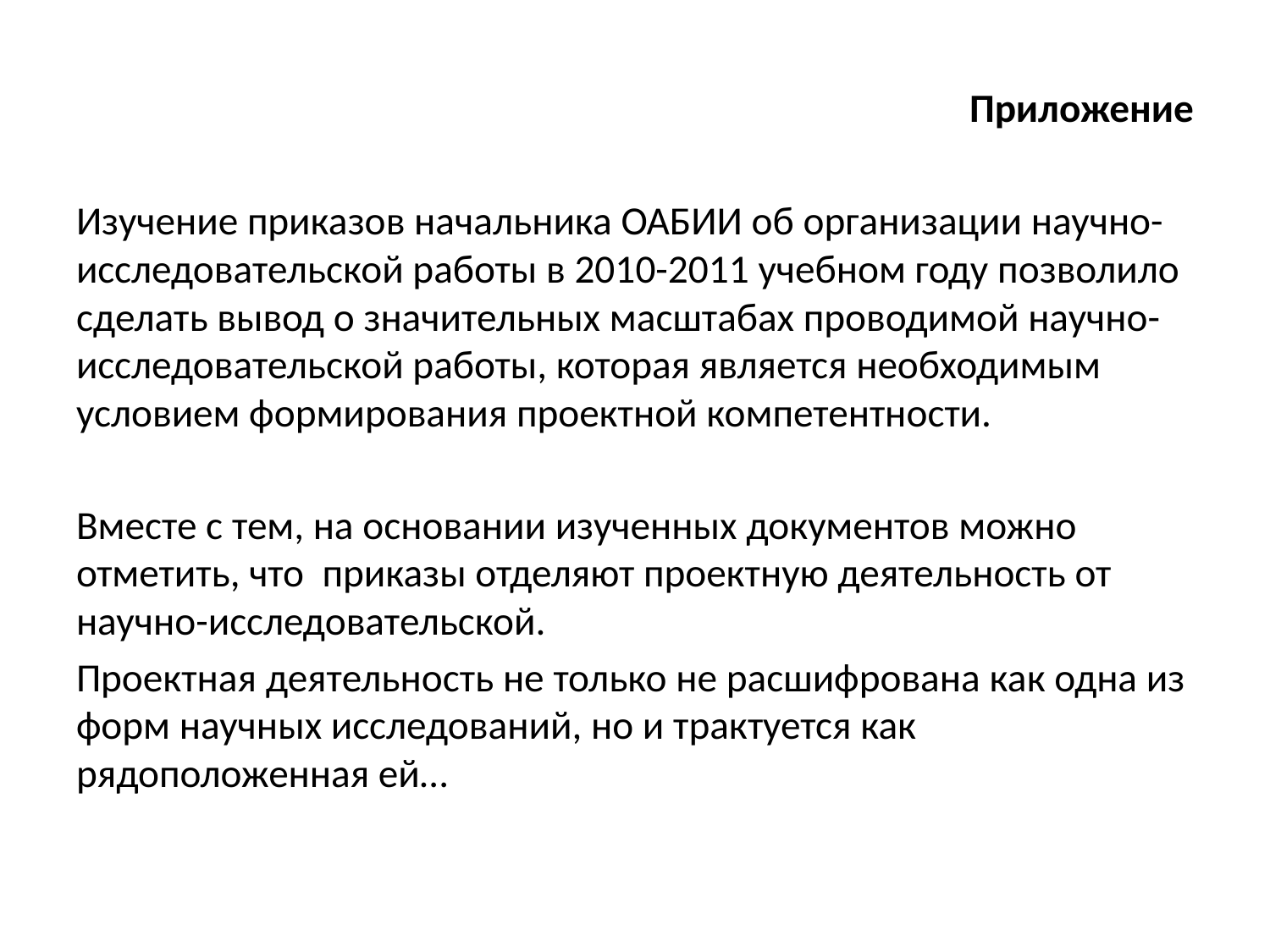

Приложение

Изучение приказов начальника ОАБИИ об организации научно-исследовательской работы в 2010-2011 учебном году позволило сделать вывод о значительных масштабах проводимой научно-исследовательской работы, которая является необходимым условием формирования проектной компетентности.

Вместе с тем, на основании изученных документов можно отметить, что  приказы отделяют проектную деятельность от научно-исследовательской.
Проектная деятельность не только не расшифрована как одна из форм научных исследований, но и трактуется как рядоположенная ей…